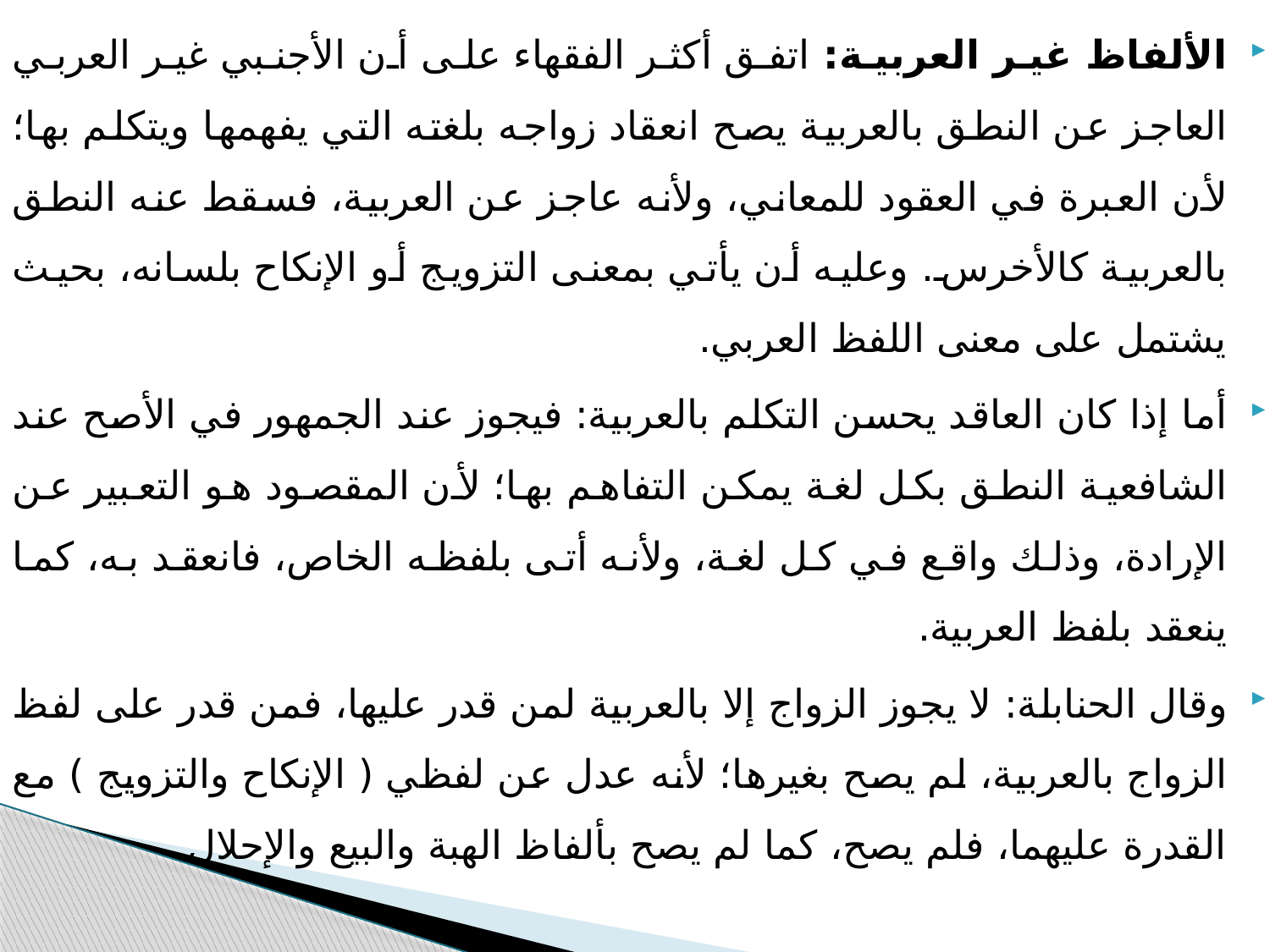

الألفاظ غير العربية: اتفق أكثر الفقهاء على أن الأجنبي غير العربي العاجز عن النطق بالعربية يصح انعقاد زواجه بلغته التي يفهمها ويتكلم بها؛ لأن العبرة في العقود للمعاني، ولأنه عاجز عن العربية، فسقط عنه النطق بالعربية كالأخرس. وعليه أن يأتي بمعنى التزويج أو الإنكاح بلسانه، بحيث يشتمل على معنى اللفظ العربي.
أما إذا كان العاقد يحسن التكلم بالعربية: فيجوز عند الجمهور في الأصح عند الشافعية النطق بكل لغة يمكن التفاهم بها؛ لأن المقصود هو التعبير عن الإرادة، وذلك واقع في كل لغة، ولأنه أتى بلفظه الخاص، فانعقد به، كما ينعقد بلفظ العربية.
وقال الحنابلة: لا يجوز الزواج إلا بالعربية لمن قدر عليها، فمن قدر على لفظ الزواج بالعربية، لم يصح بغيرها؛ لأنه عدل عن لفظي ( الإنكاح والتزويج ) مع القدرة عليهما، فلم يصح، كما لم يصح بألفاظ الهبة والبيع والإحلال.